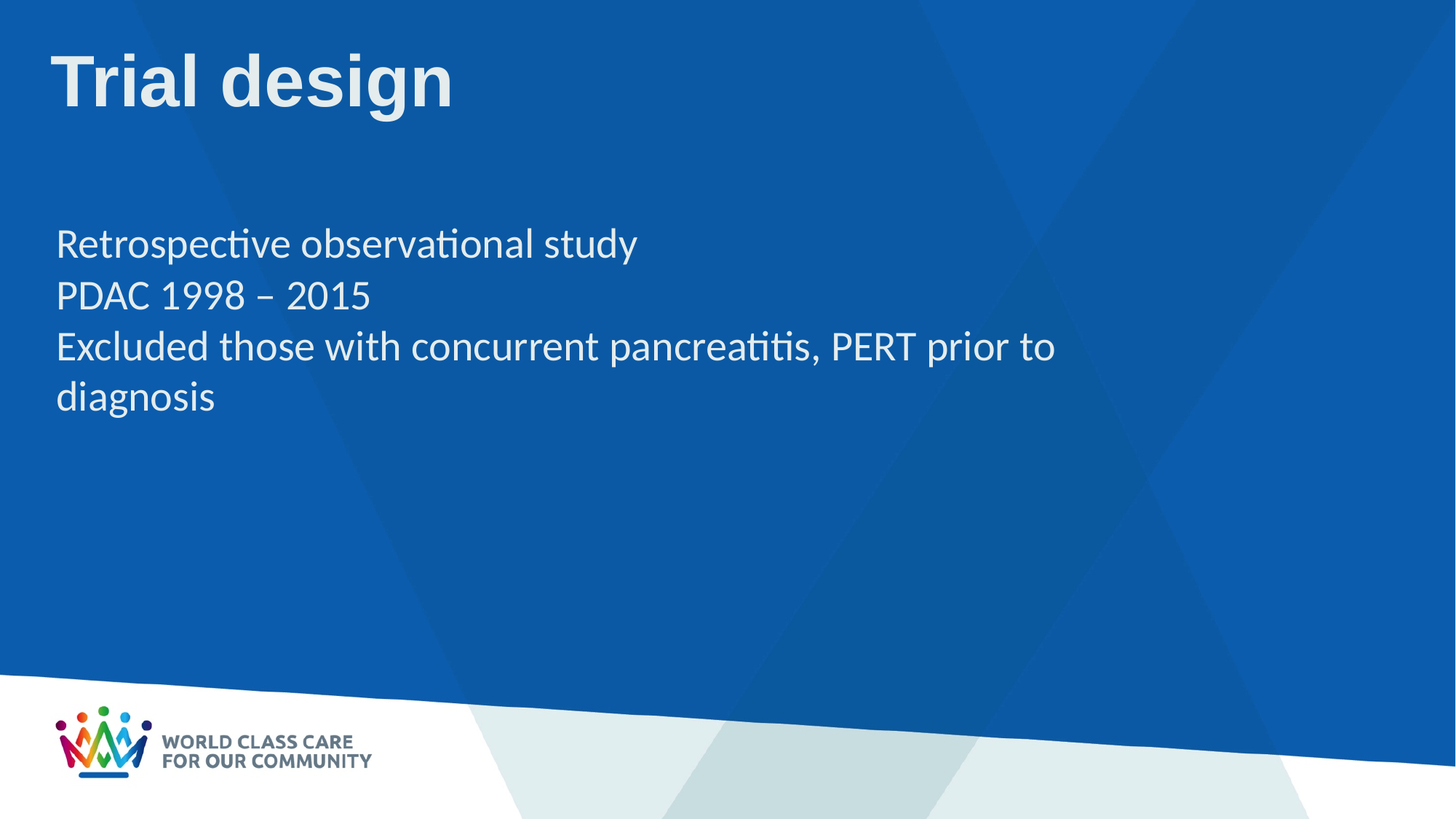

# Trial design
Retrospective observational study
PDAC 1998 – 2015
Excluded those with concurrent pancreatitis, PERT prior to diagnosis